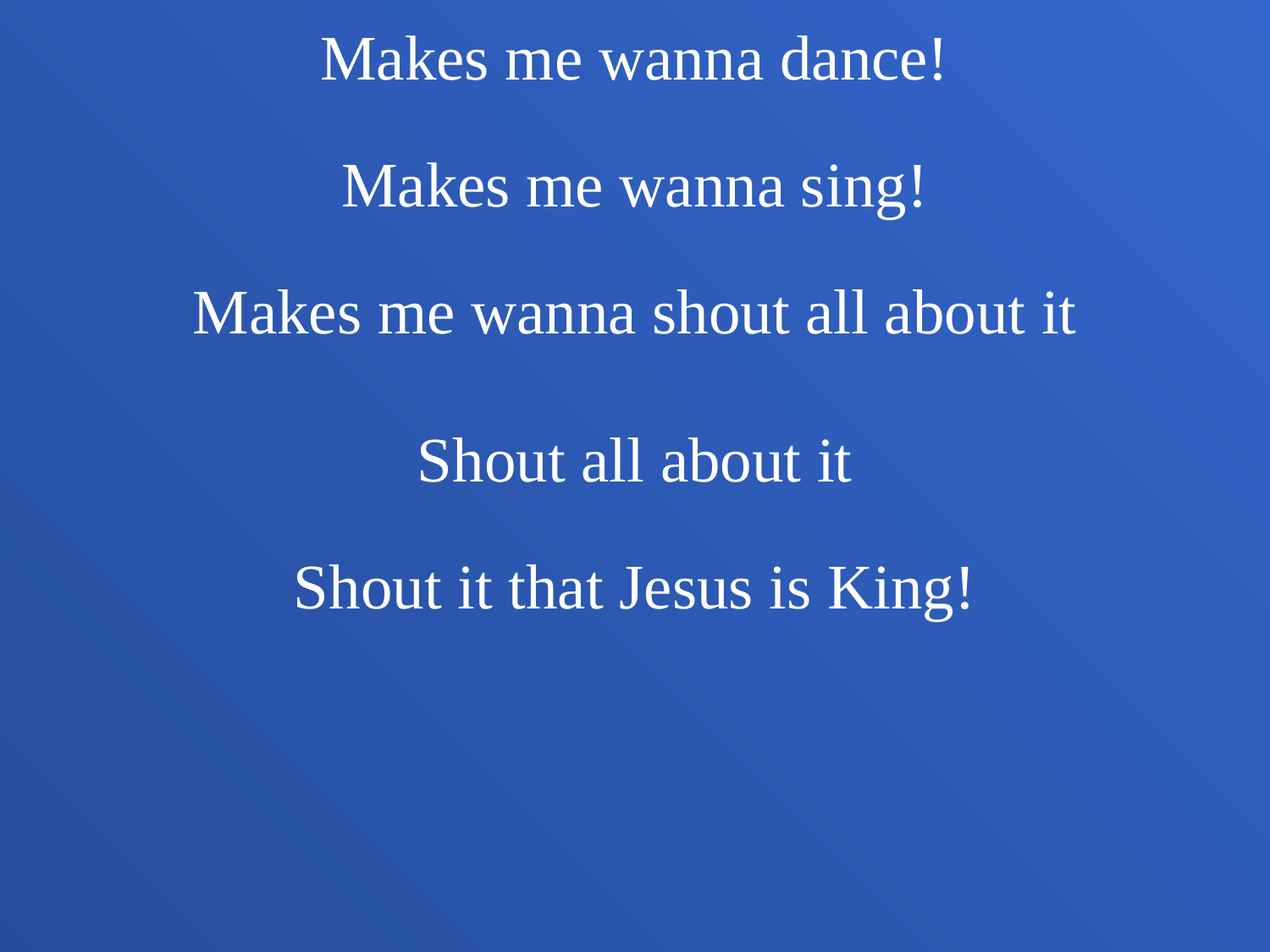

Makes me wanna dance!
Makes me wanna sing!
Makes me wanna shout all about it
Shout all about it
Shout it that Jesus is King!